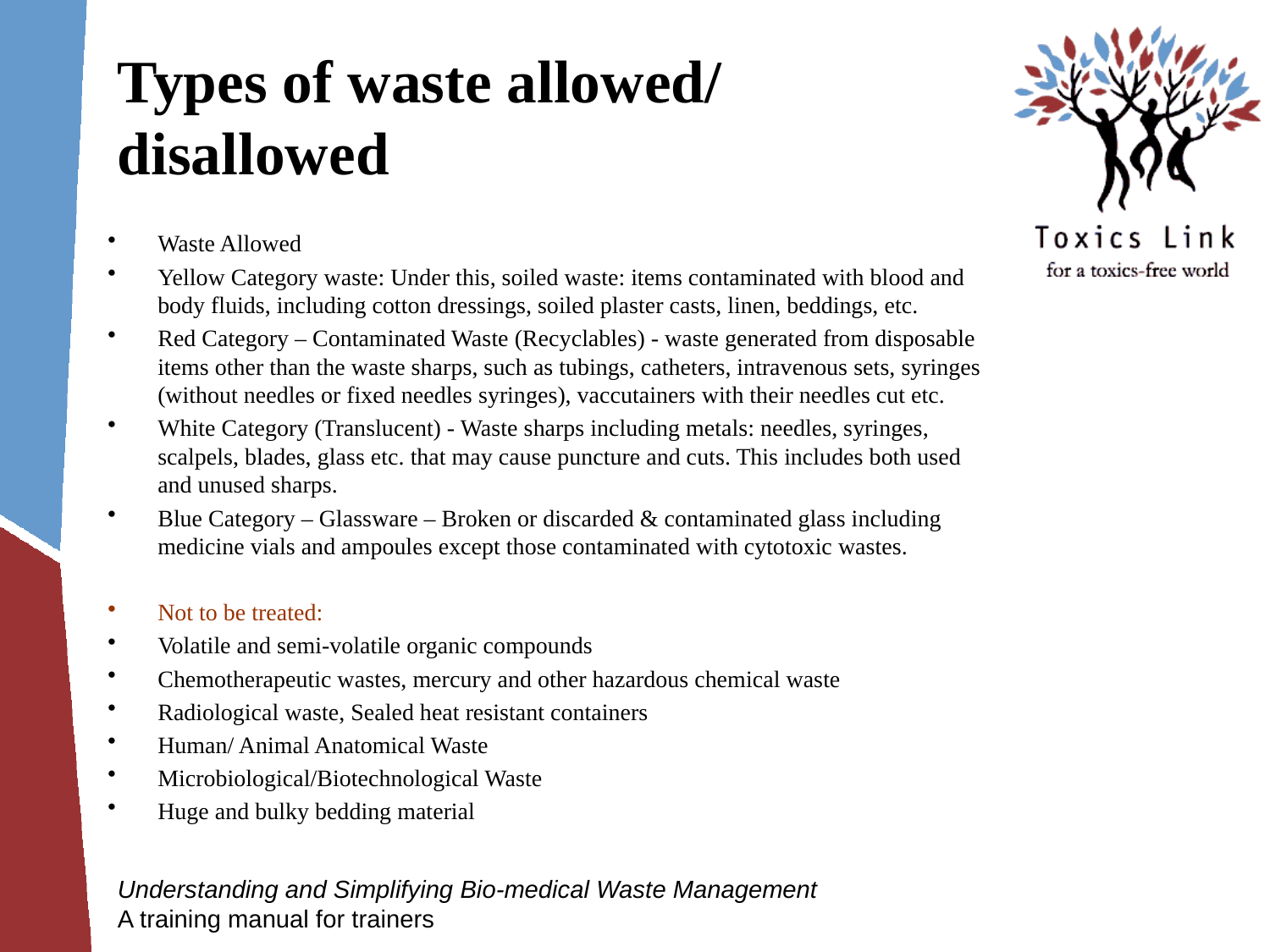

# Types of waste allowed/ disallowed
Waste Allowed
Yellow Category waste: Under this, soiled waste: items contaminated with blood and body fluids, including cotton dressings, soiled plaster casts, linen, beddings, etc.
Red Category – Contaminated Waste (Recyclables) - waste generated from disposable items other than the waste sharps, such as tubings, catheters, intravenous sets, syringes (without needles or fixed needles syringes), vaccutainers with their needles cut etc.
White Category (Translucent) - Waste sharps including metals: needles, syringes, scalpels, blades, glass etc. that may cause puncture and cuts. This includes both used and unused sharps.
Blue Category – Glassware – Broken or discarded & contaminated glass including medicine vials and ampoules except those contaminated with cytotoxic wastes.

Not to be treated:
Volatile and semi-volatile organic compounds
Chemotherapeutic wastes, mercury and other hazardous chemical waste
Radiological waste, Sealed heat resistant containers
Human/ Animal Anatomical Waste
Microbiological/Biotechnological Waste
Huge and bulky bedding material

Understanding and Simplifying Bio-medical Waste Management
A training manual for trainers